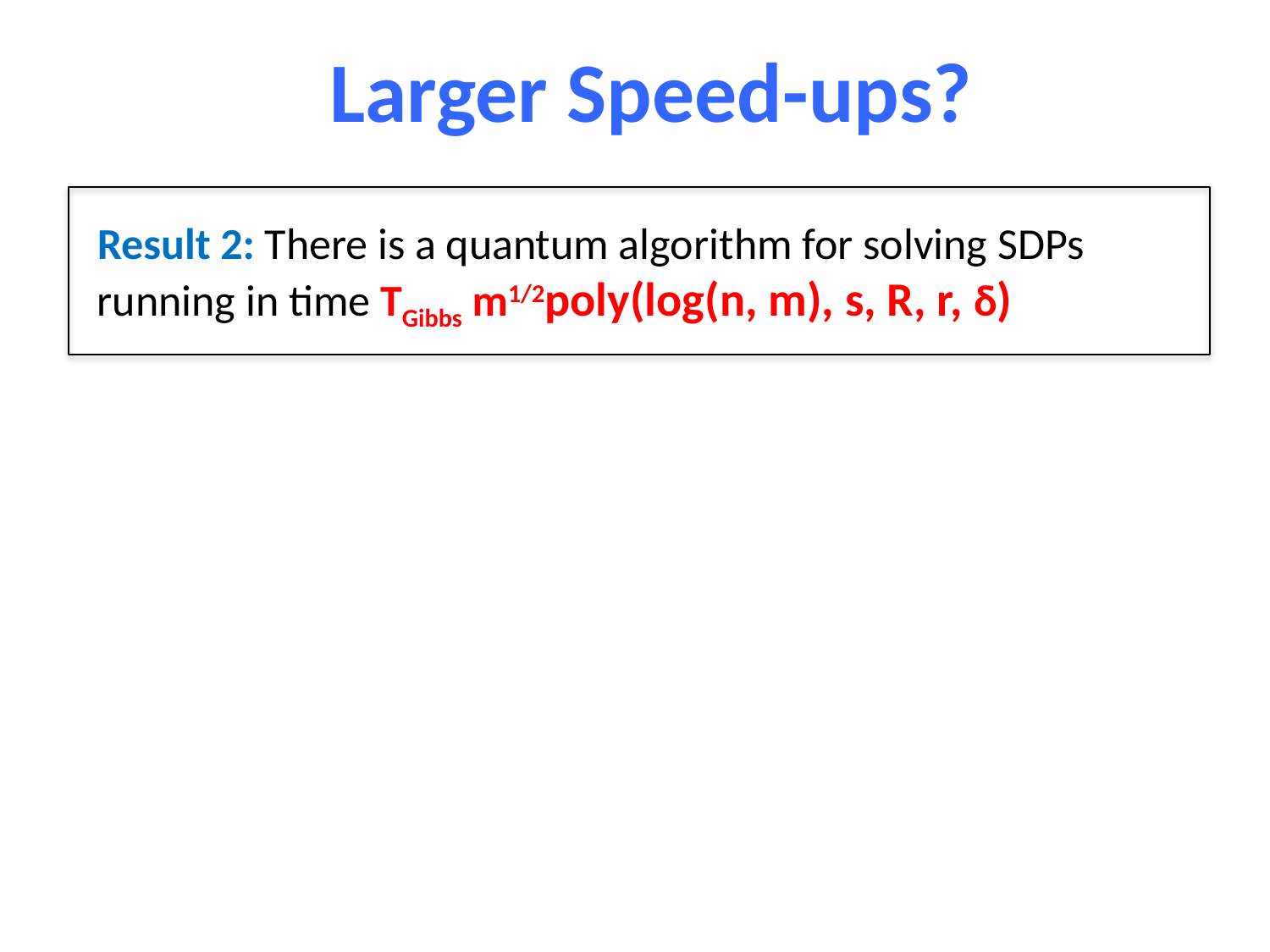

Larger Speed-ups?

Result 2: There is a quantum algorithm for solving SDPs running in time TGibbs m1/2poly(log(n, m), s, R, r, δ)